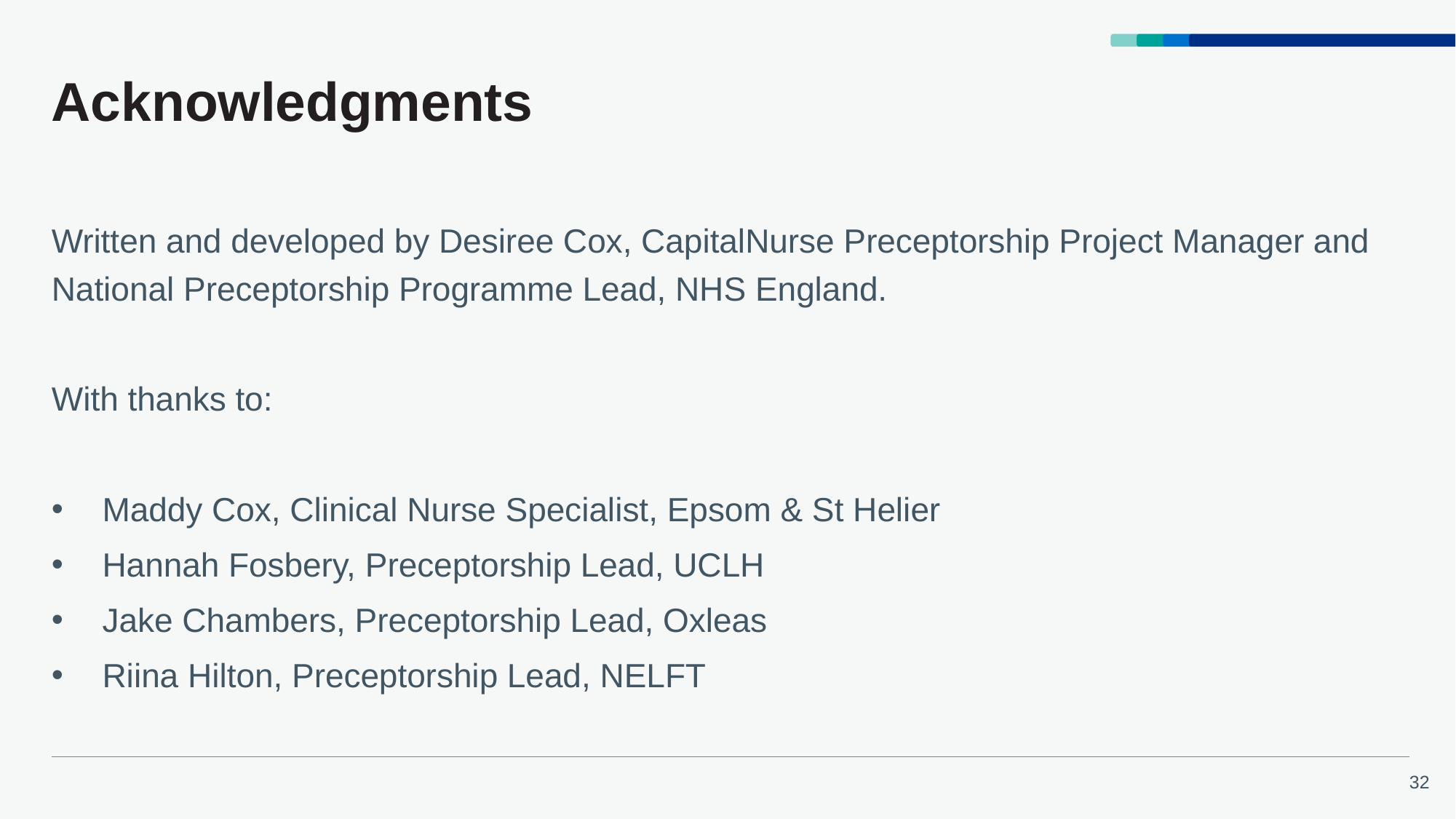

# Acknowledgments

Written and developed by Desiree Cox, CapitalNurse Preceptorship Project Manager and National Preceptorship Programme Lead, NHS England.

With thanks to:

Maddy Cox, Clinical Nurse Specialist, Epsom & St Helier
Hannah Fosbery, Preceptorship Lead, UCLH
Jake Chambers, Preceptorship Lead, Oxleas
Riina Hilton, Preceptorship Lead, NELFT